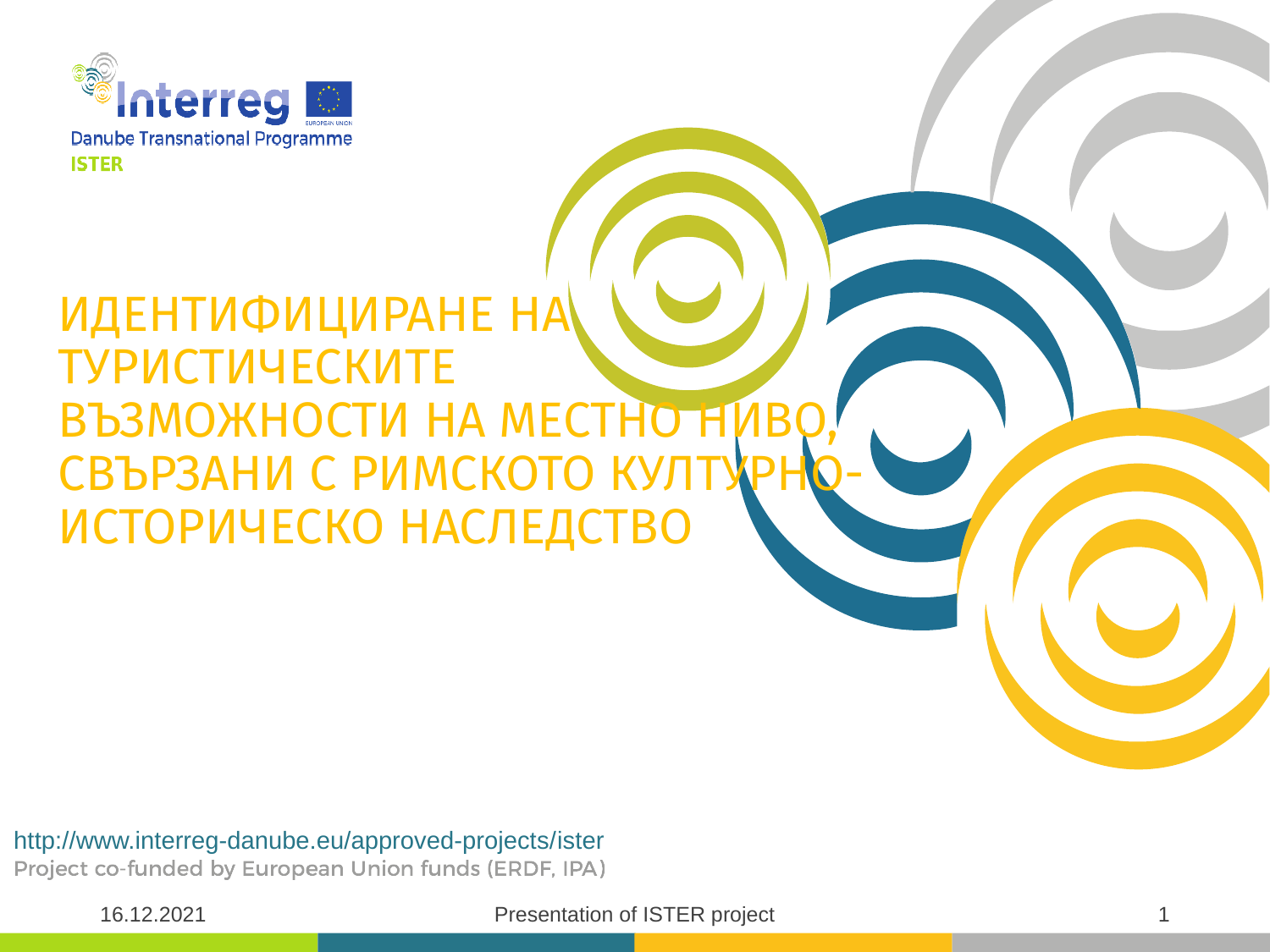

Идентифициране на
туристическите
възможности на местно ниво,
свързани с римското културно-историческо наследство
16.12.2021
Presentation of ISTER project
1